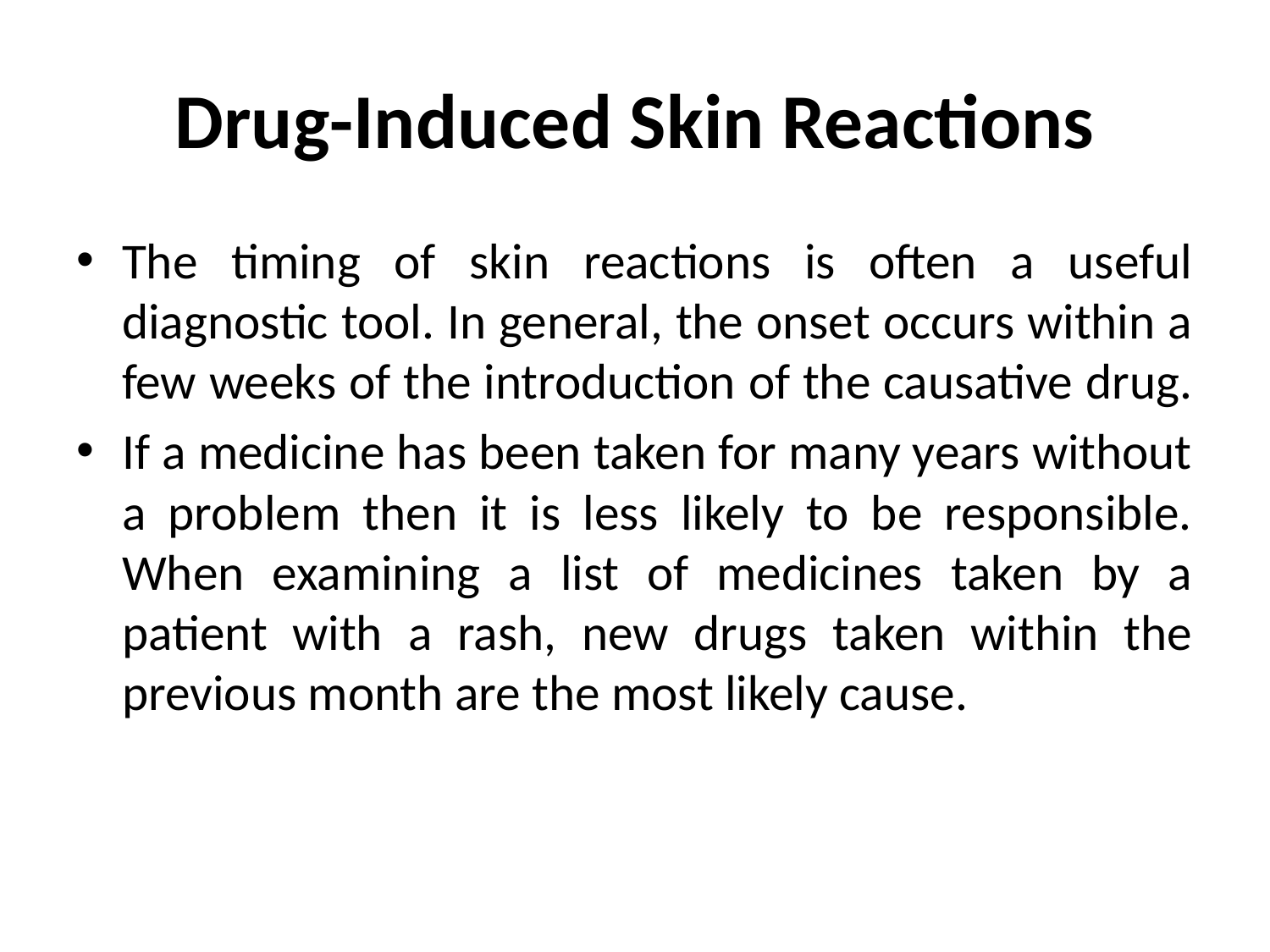

# Drug-Induced Skin Reactions
The timing of skin reactions is often a useful diagnostic tool. In general, the onset occurs within a few weeks of the introduction of the causative drug.
If a medicine has been taken for many years without a problem then it is less likely to be responsible. When examining a list of medicines taken by a patient with a rash, new drugs taken within the previous month are the most likely cause.